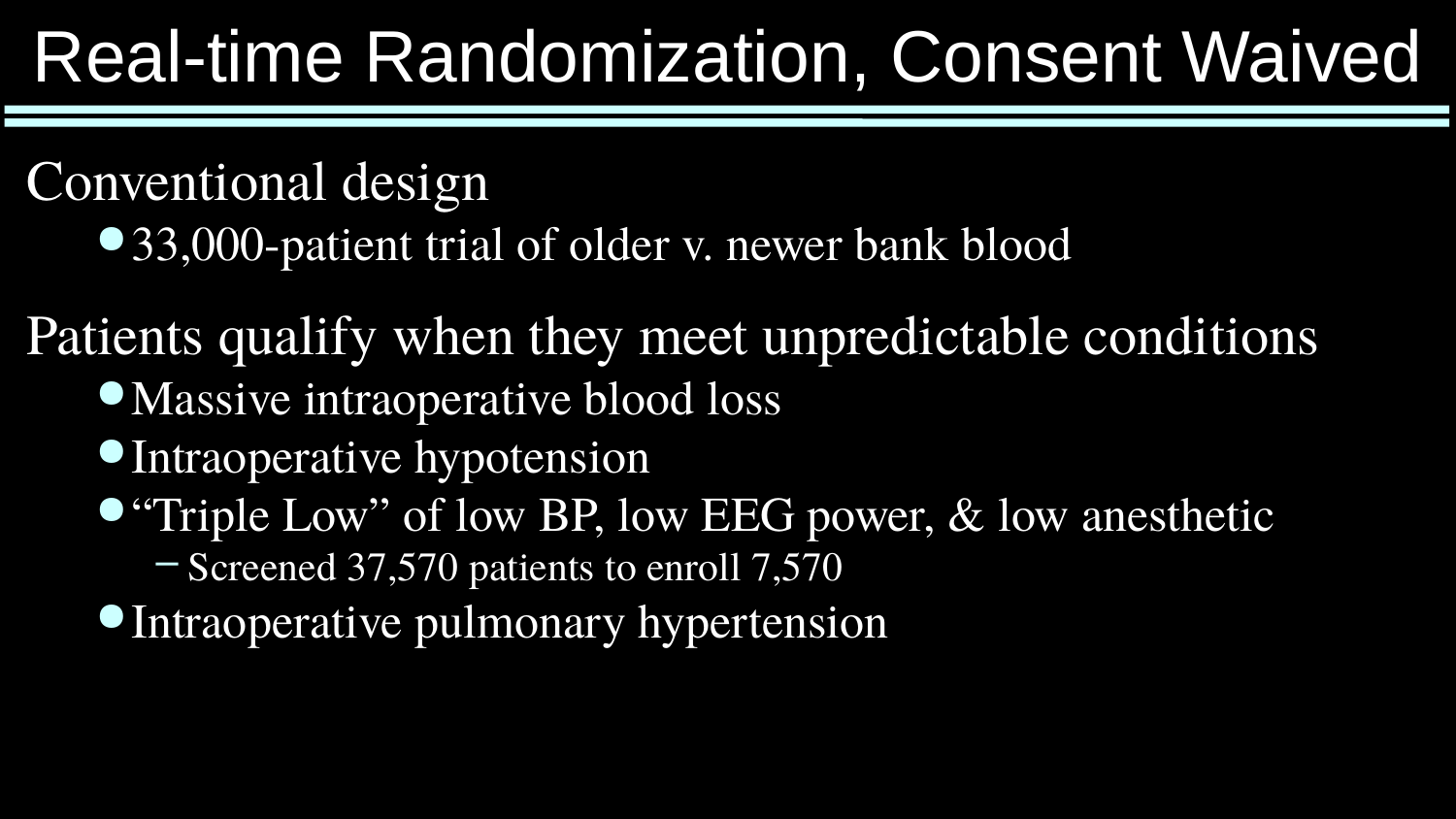

# Real-time Randomization, Consent Waived
Conventional design
33,000-patient trial of older v. newer bank blood
Patients qualify when they meet unpredictable conditions
Massive intraoperative blood loss
Intraoperative hypotension
“Triple Low” of low BP, low EEG power, & low anesthetic
Screened 37,570 patients to enroll 7,570
Intraoperative pulmonary hypertension